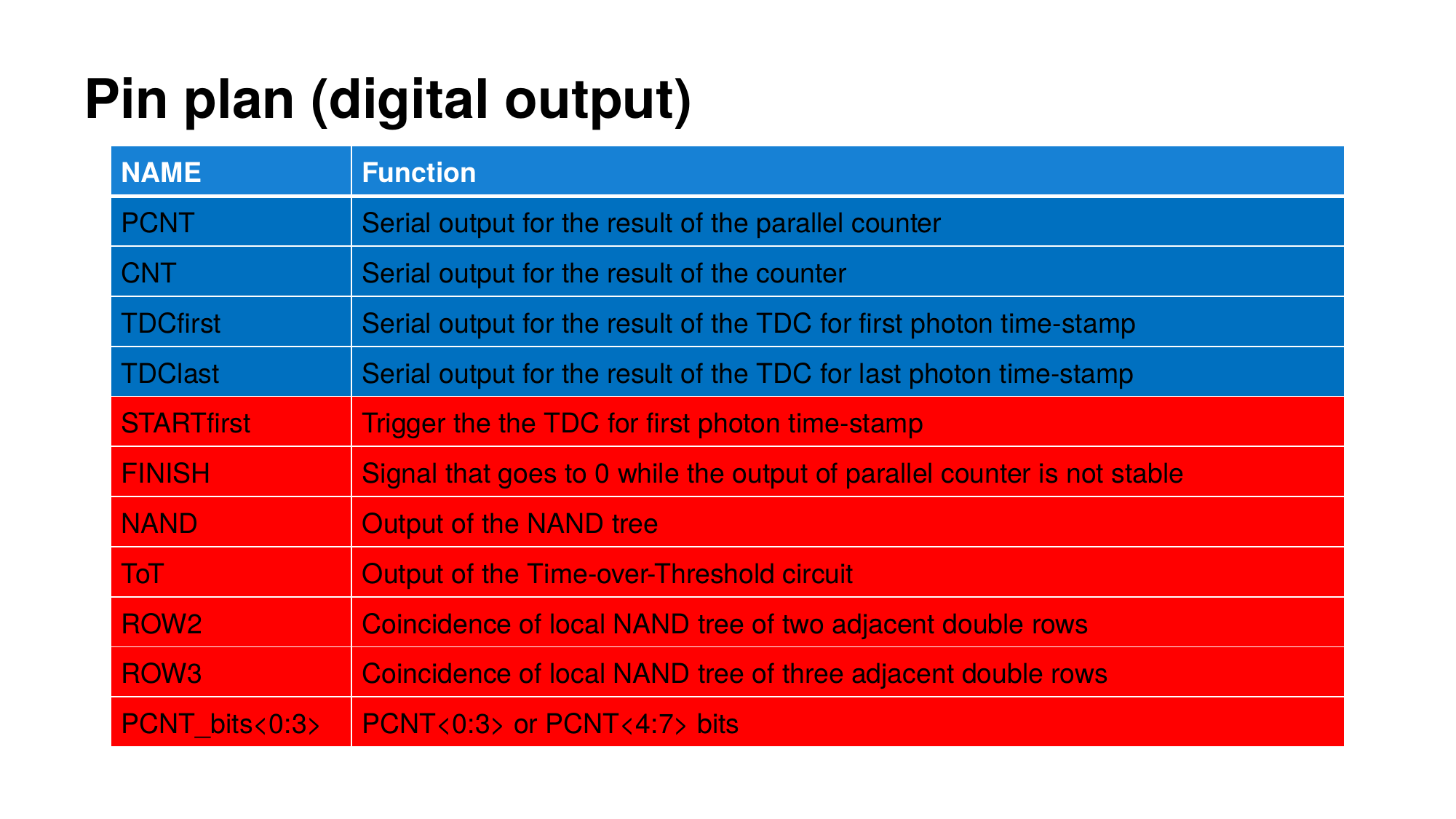

# Pin plan (digital output)
| NAME | Function |
| --- | --- |
| PCNT | Serial output for the result of the parallel counter |
| CNT | Serial output for the result of the counter |
| TDCfirst | Serial output for the result of the TDC for first photon time-stamp |
| TDClast | Serial output for the result of the TDC for last photon time-stamp |
| STARTfirst | Trigger the the TDC for first photon time-stamp |
| FINISH | Signal that goes to 0 while the output of parallel counter is not stable |
| NAND | Output of the NAND tree |
| ToT | Output of the Time-over-Threshold circuit |
| ROW2 | Coincidence of local NAND tree of two adjacent double rows |
| ROW3 | Coincidence of local NAND tree of three adjacent double rows |
| PCNT\_bits<0:3> | PCNT<0:3> or PCNT<4:7> bits |